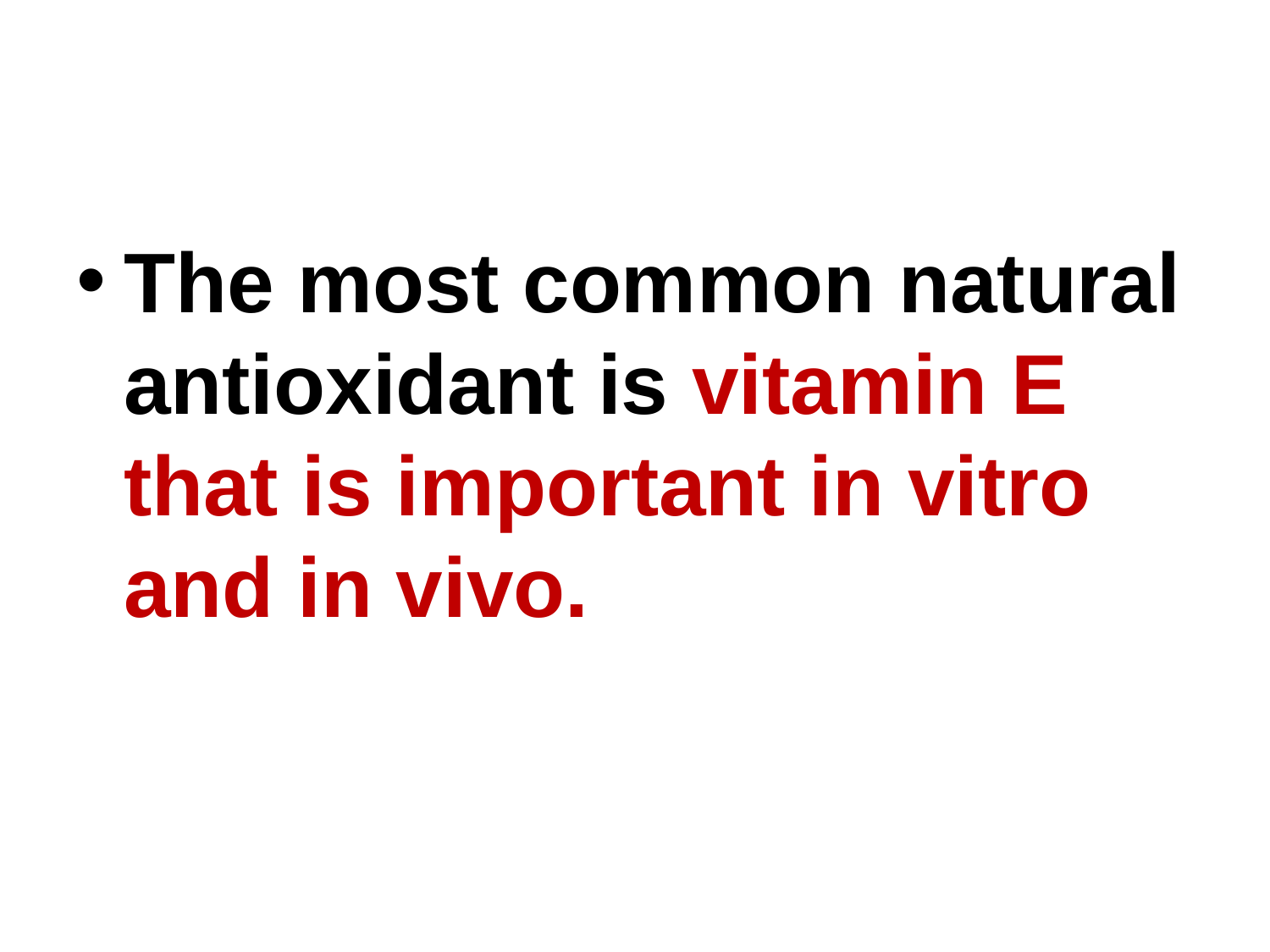

The most common natural antioxidant is vitamin E that is important in vitro and in vivo.